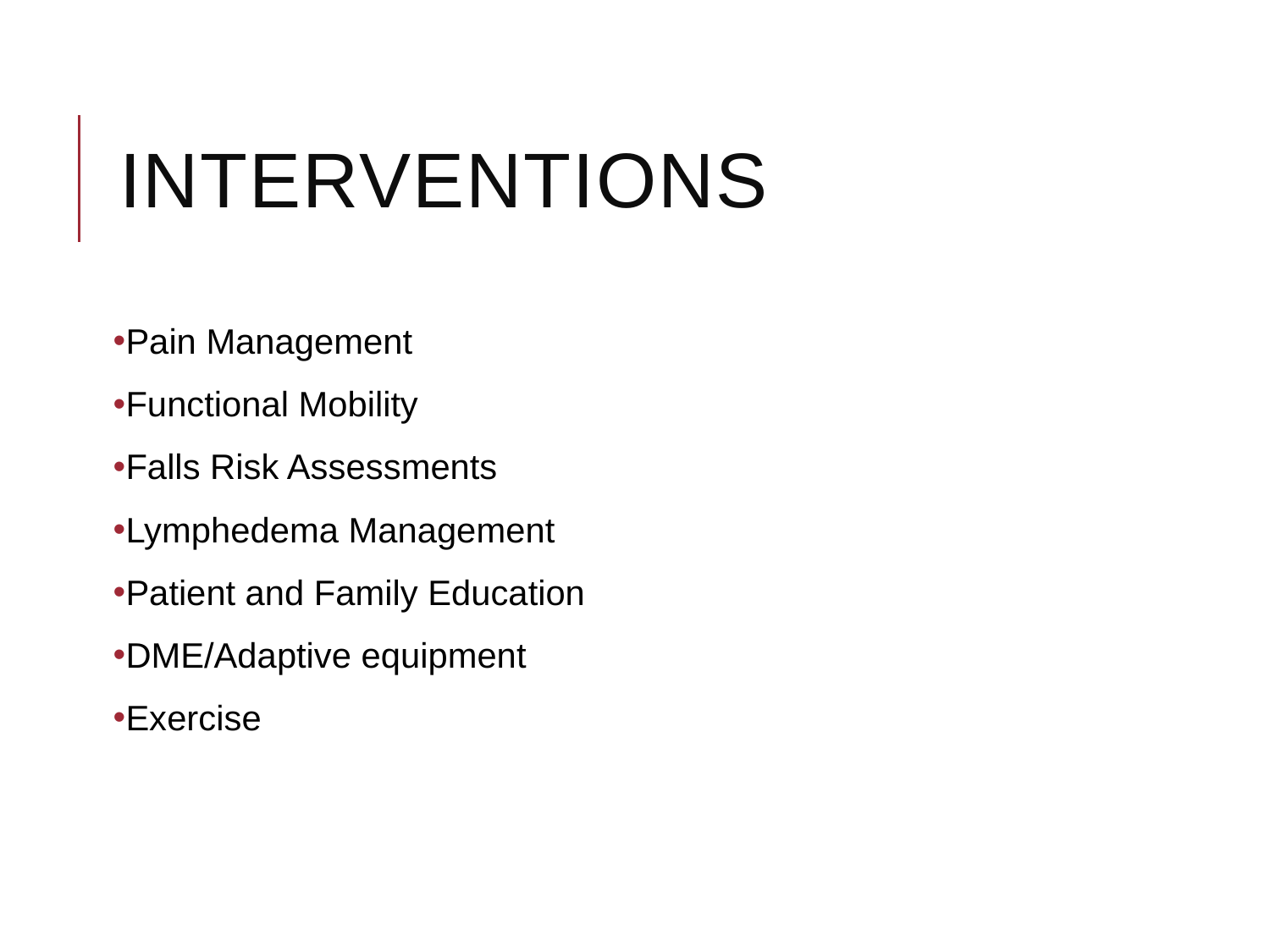

# Interventions
Pain Management
Functional Mobility
Falls Risk Assessments
Lymphedema Management
Patient and Family Education
DME/Adaptive equipment
Exercise